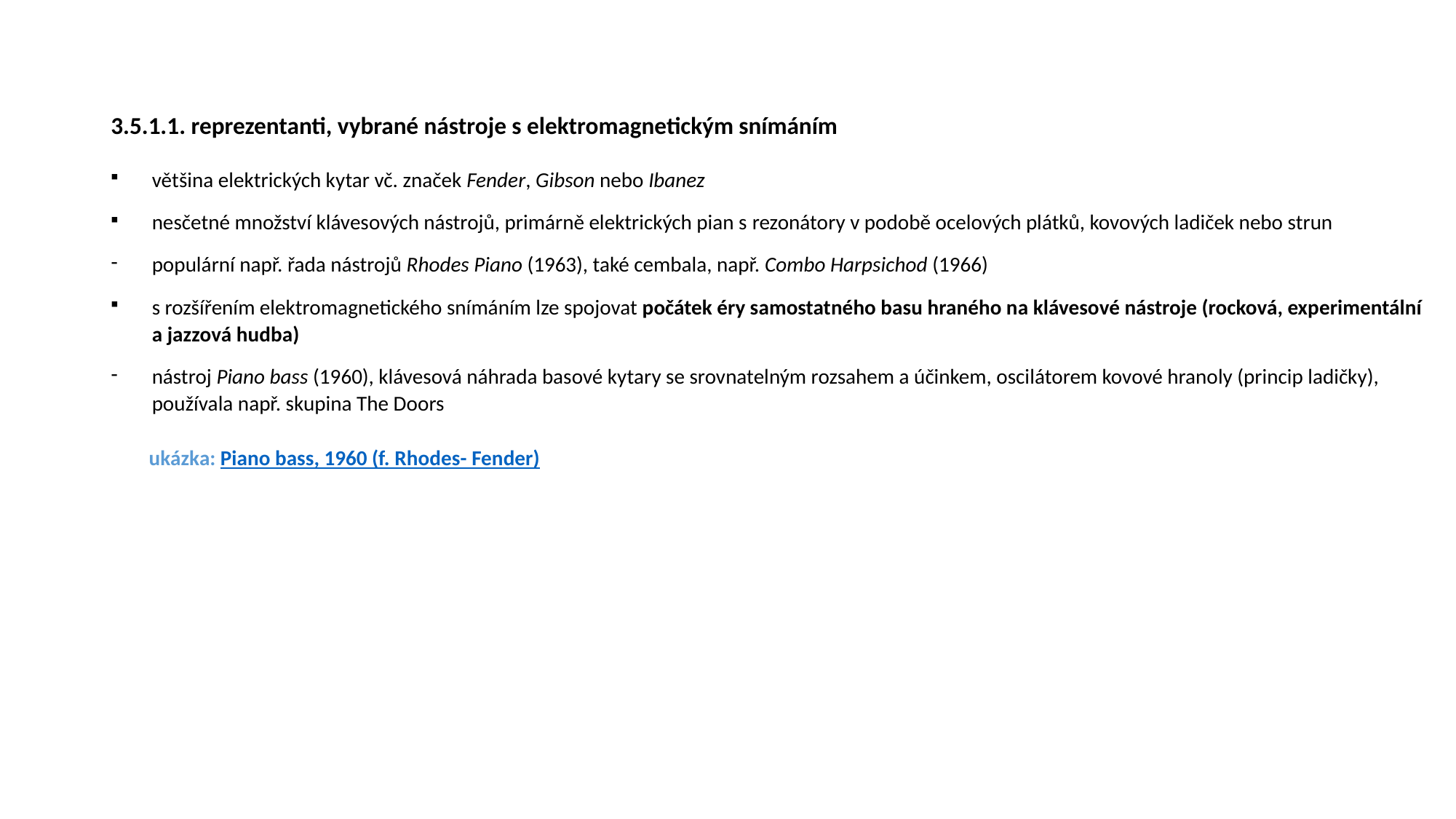

# 3.5.1.1. reprezentanti, vybrané nástroje s elektromagnetickým snímáním
většina elektrických kytar vč. značek Fender, Gibson nebo Ibanez
nesčetné množství klávesových nástrojů, primárně elektrických pian s rezonátory v podobě ocelových plátků, kovových ladiček nebo strun
populární např. řada nástrojů Rhodes Piano (1963), také cembala, např. Combo Harpsichod (1966)
s rozšířením elektromagnetického snímáním lze spojovat počátek éry samostatného basu hraného na klávesové nástroje (rocková, experimentální a jazzová hudba)
nástroj Piano bass (1960), klávesová náhrada basové kytary se srovnatelným rozsahem a účinkem, oscilátorem kovové hranoly (princip ladičky), používala např. skupina The Doors
        ukázka: Piano bass, 1960 (f. Rhodes- Fender)